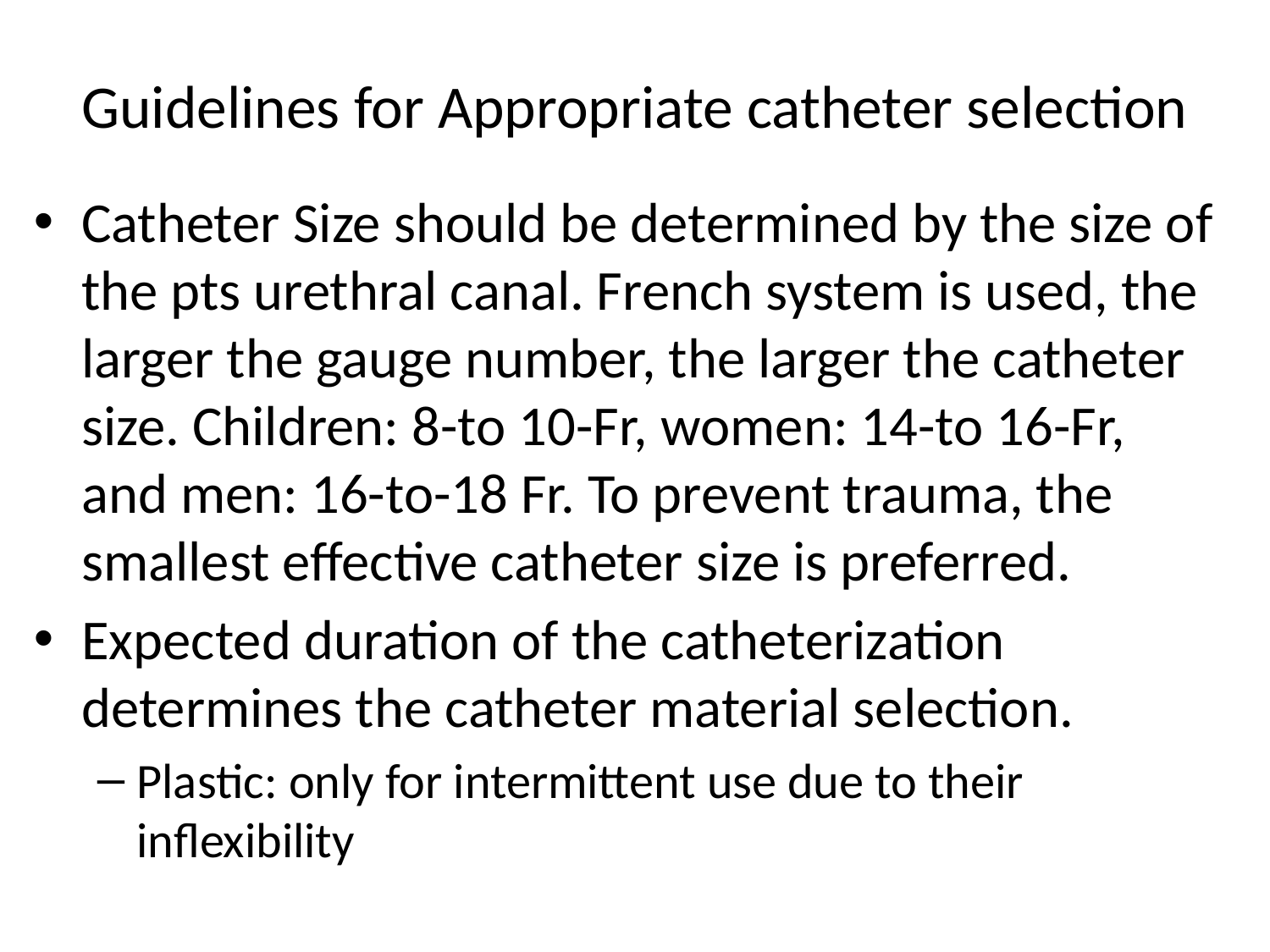

# Guidelines for Appropriate catheter selection
Catheter Size should be determined by the size of the pts urethral canal. French system is used, the larger the gauge number, the larger the catheter size. Children: 8-to 10-Fr, women: 14-to 16-Fr, and men: 16-to-18 Fr. To prevent trauma, the smallest effective catheter size is preferred.
Expected duration of the catheterization determines the catheter material selection.
Plastic: only for intermittent use due to their inflexibility